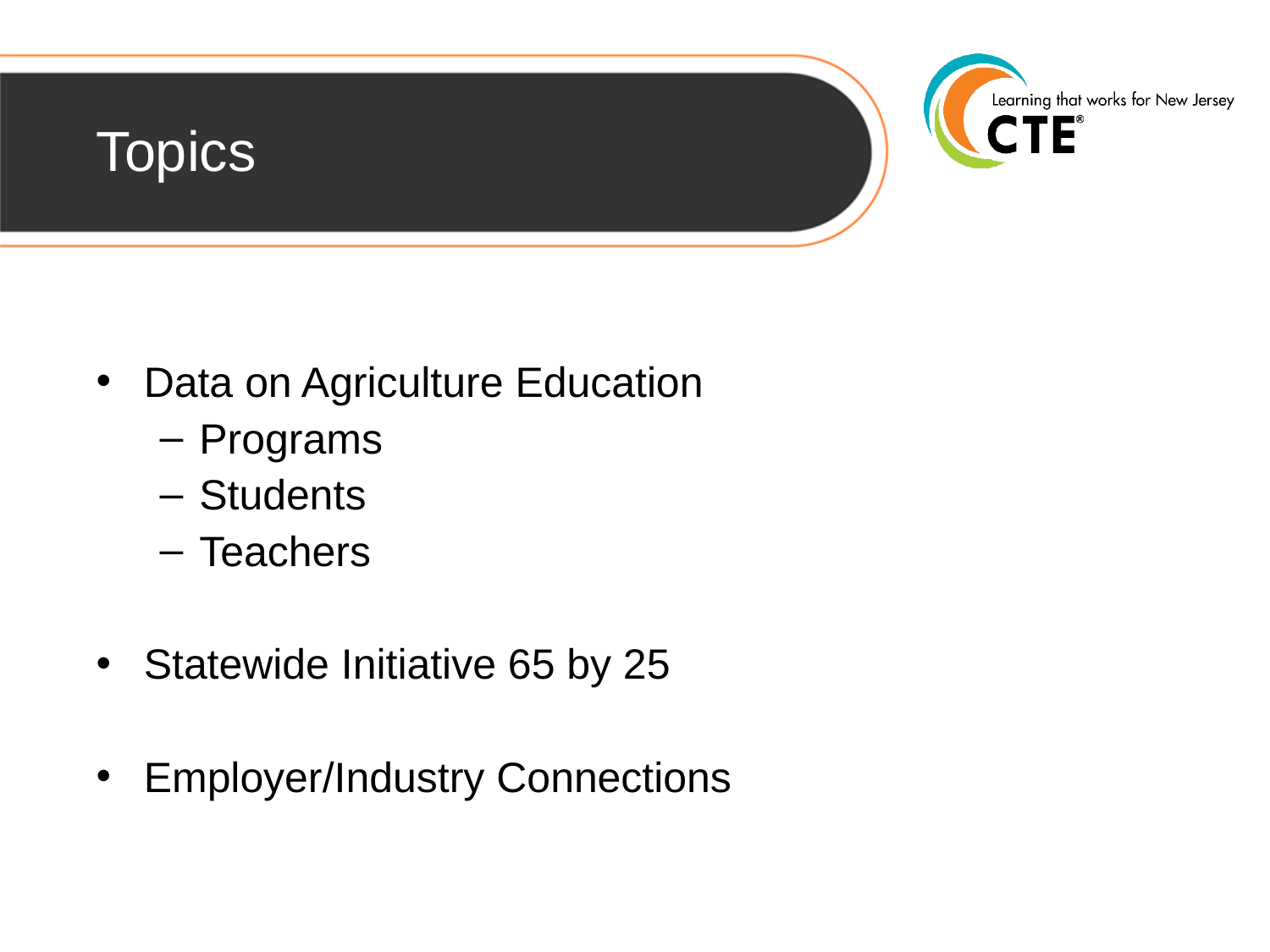

# Topics
Data on Agriculture Education
Programs
Students
Teachers

Statewide Initiative 65 by 25

Employer/Industry Connections